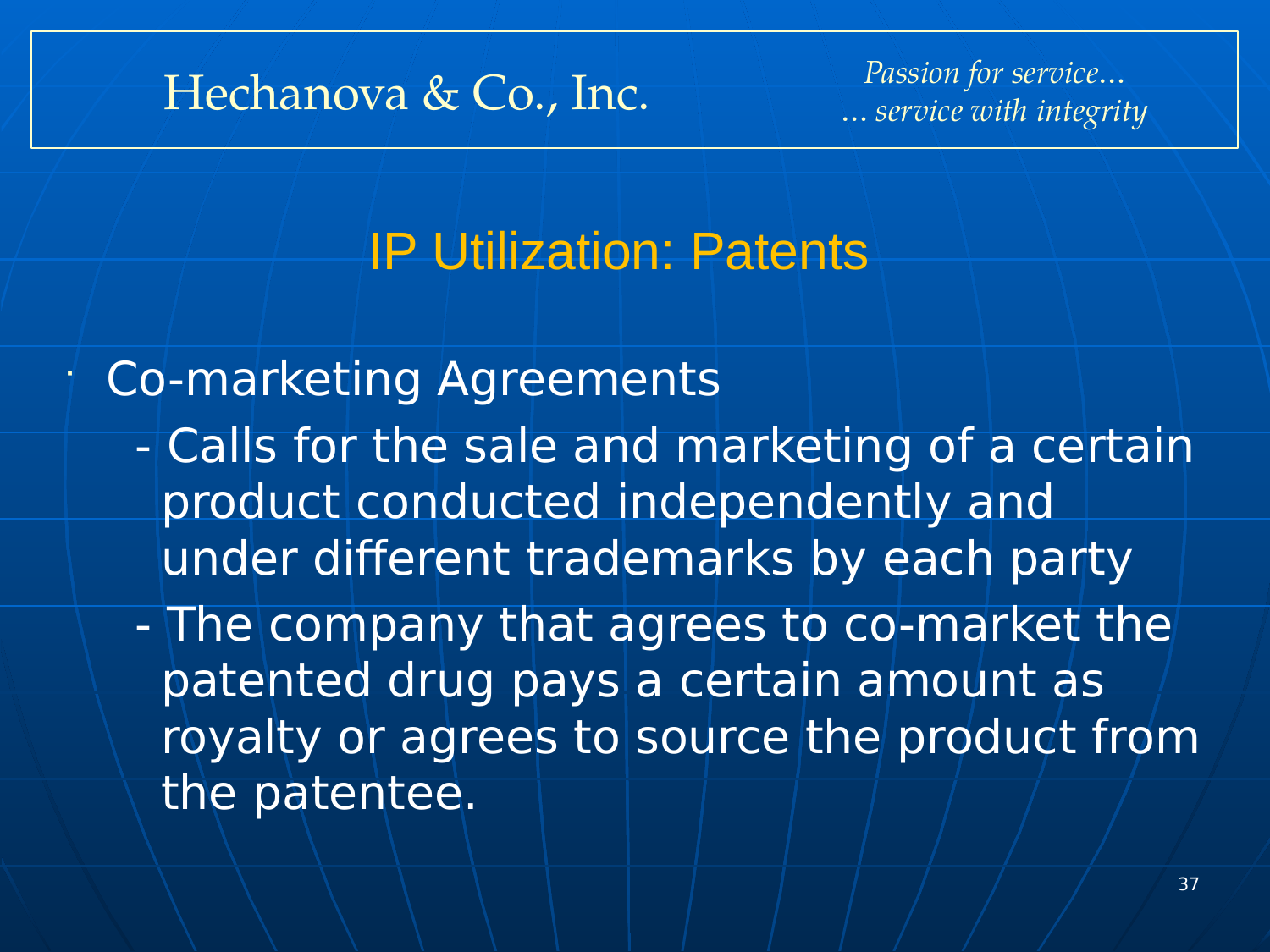

# Hechanova & Co., Inc.
Passion for service…
… service with integrity
IP Utilization: Patents
Co-marketing Agreements
 - Calls for the sale and marketing of a certain product conducted independently and under different trademarks by each party
 - The company that agrees to co-market the patented drug pays a certain amount as royalty or agrees to source the product from the patentee.

37